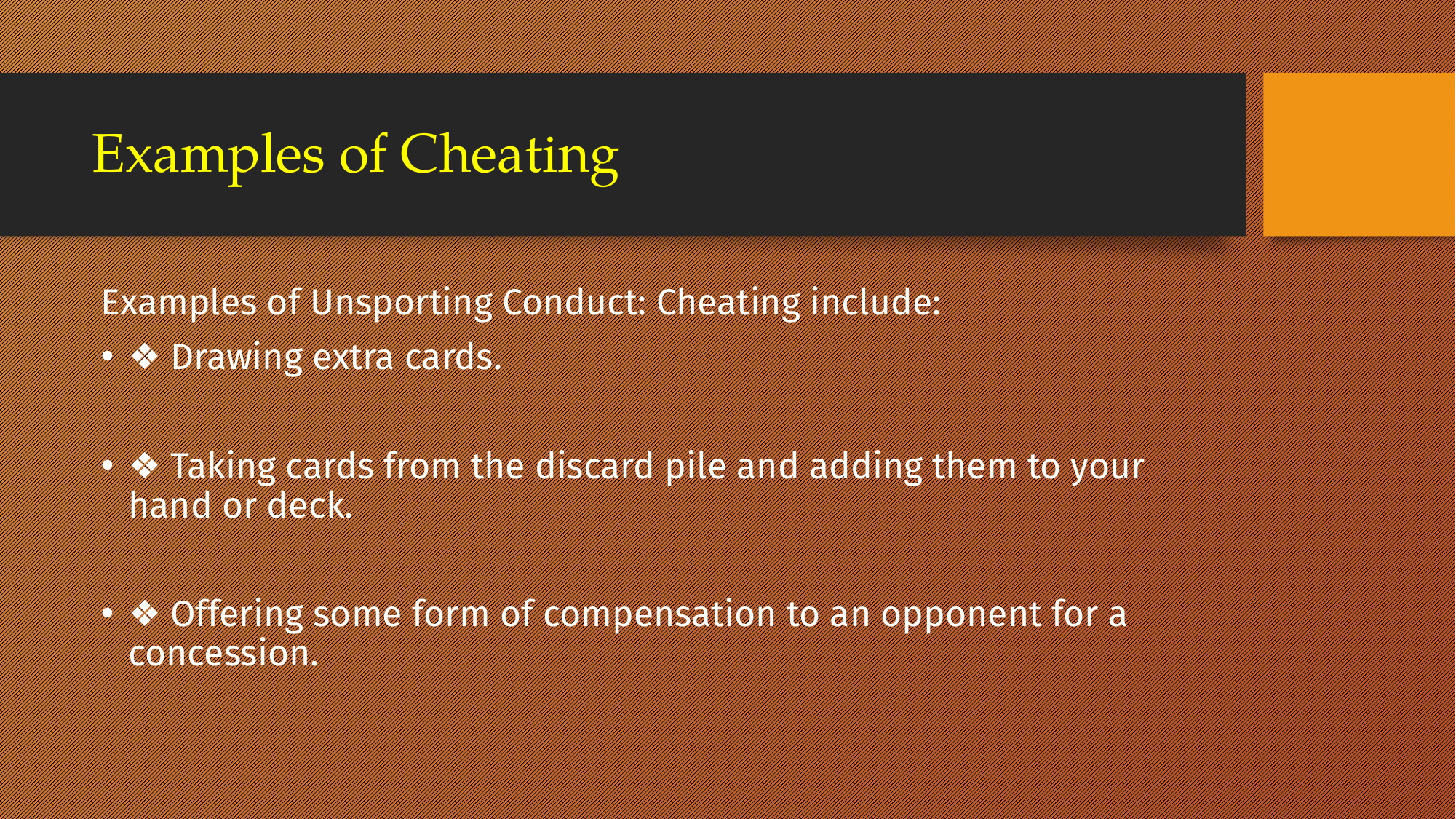

# Examples of Cheating
Examples of Unsporting Conduct: Cheating include:
❖ Drawing extra cards.

❖ Taking cards from the discard pile and adding them to your hand or deck.

❖ Offering some form of compensation to an opponent for a concession.